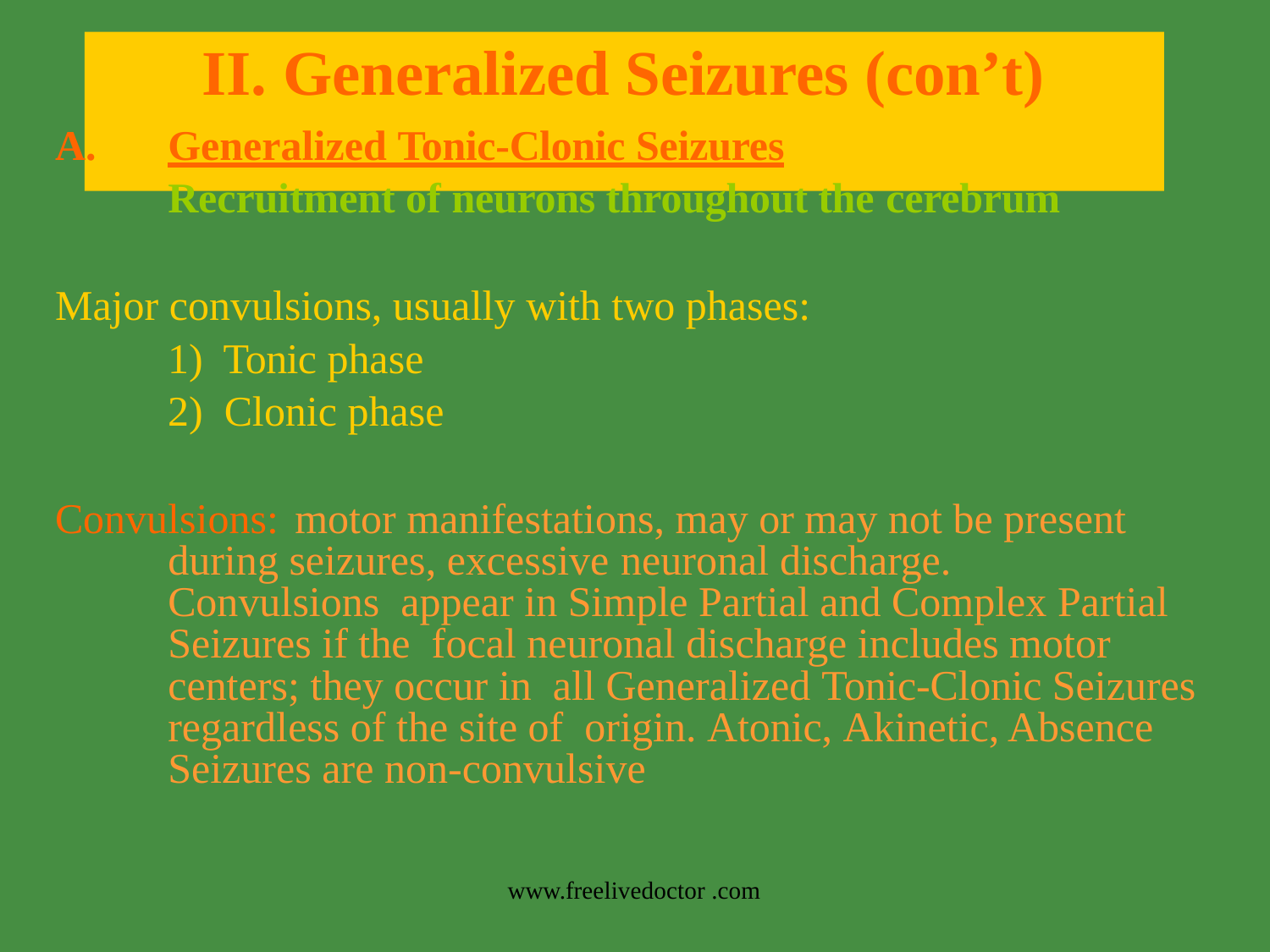

# II. Generalized Seizures (con’t)
Generalized Tonic-Clonic Seizures
Recruitment of neurons throughout the cerebrum

Major convulsions, usually with two phases:
Tonic phase
Clonic phase

Convulsions:	motor manifestations, may or may not be present  during seizures, excessive neuronal discharge.	Convulsions  appear in Simple Partial and Complex Partial Seizures if the  focal neuronal discharge includes motor centers; they occur in  all Generalized Tonic-Clonic Seizures regardless of the site of  origin. Atonic, Akinetic, Absence Seizures are non-convulsive
www.freelivedoctor .com